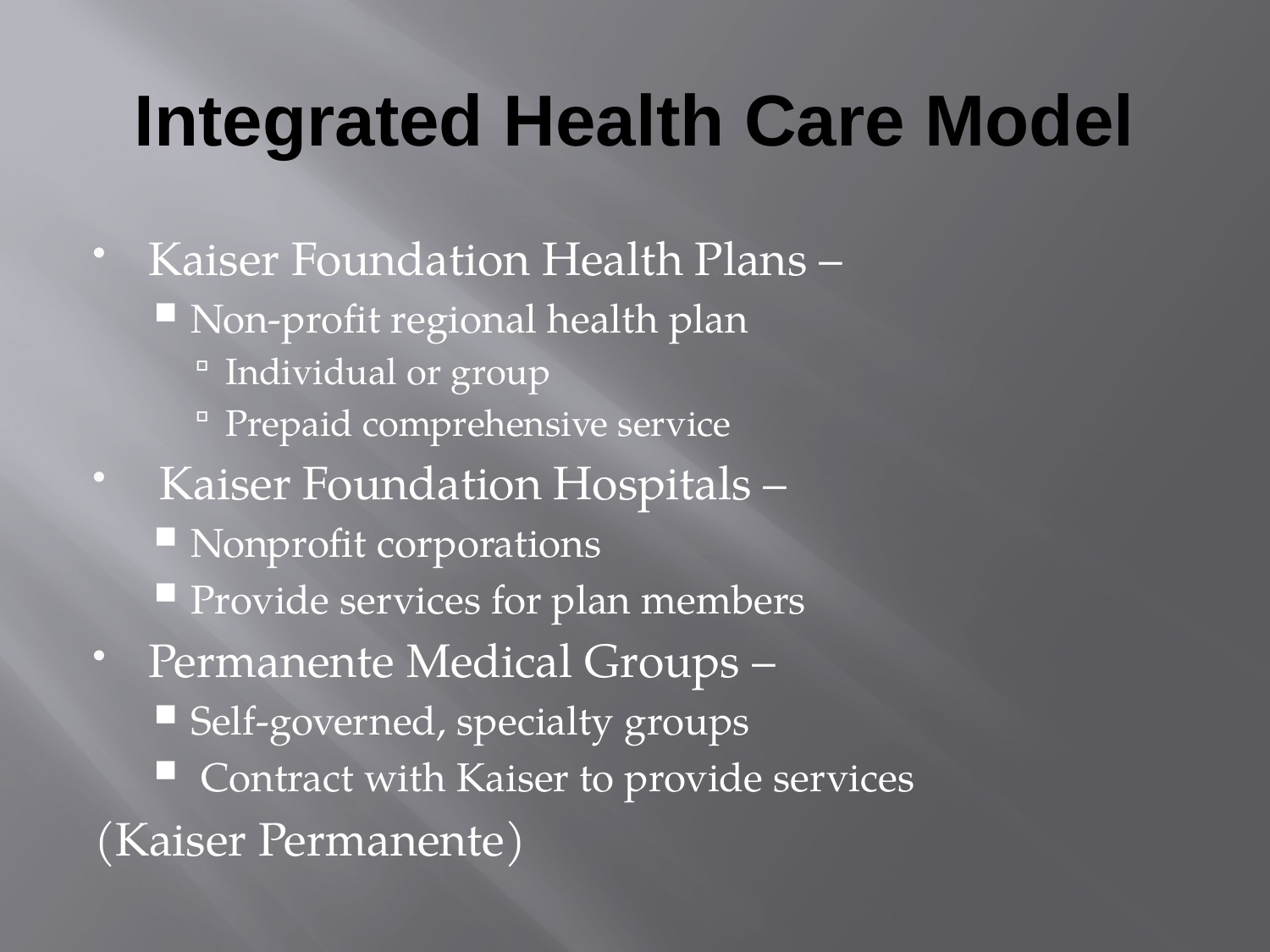

# Integrated Health Care Model
Kaiser Foundation Health Plans –
Non-profit regional health plan
Individual or group
Prepaid comprehensive service
 Kaiser Foundation Hospitals –
Nonprofit corporations
Provide services for plan members
Permanente Medical Groups –
Self-governed, specialty groups
 Contract with Kaiser to provide services
(Kaiser Permanente)